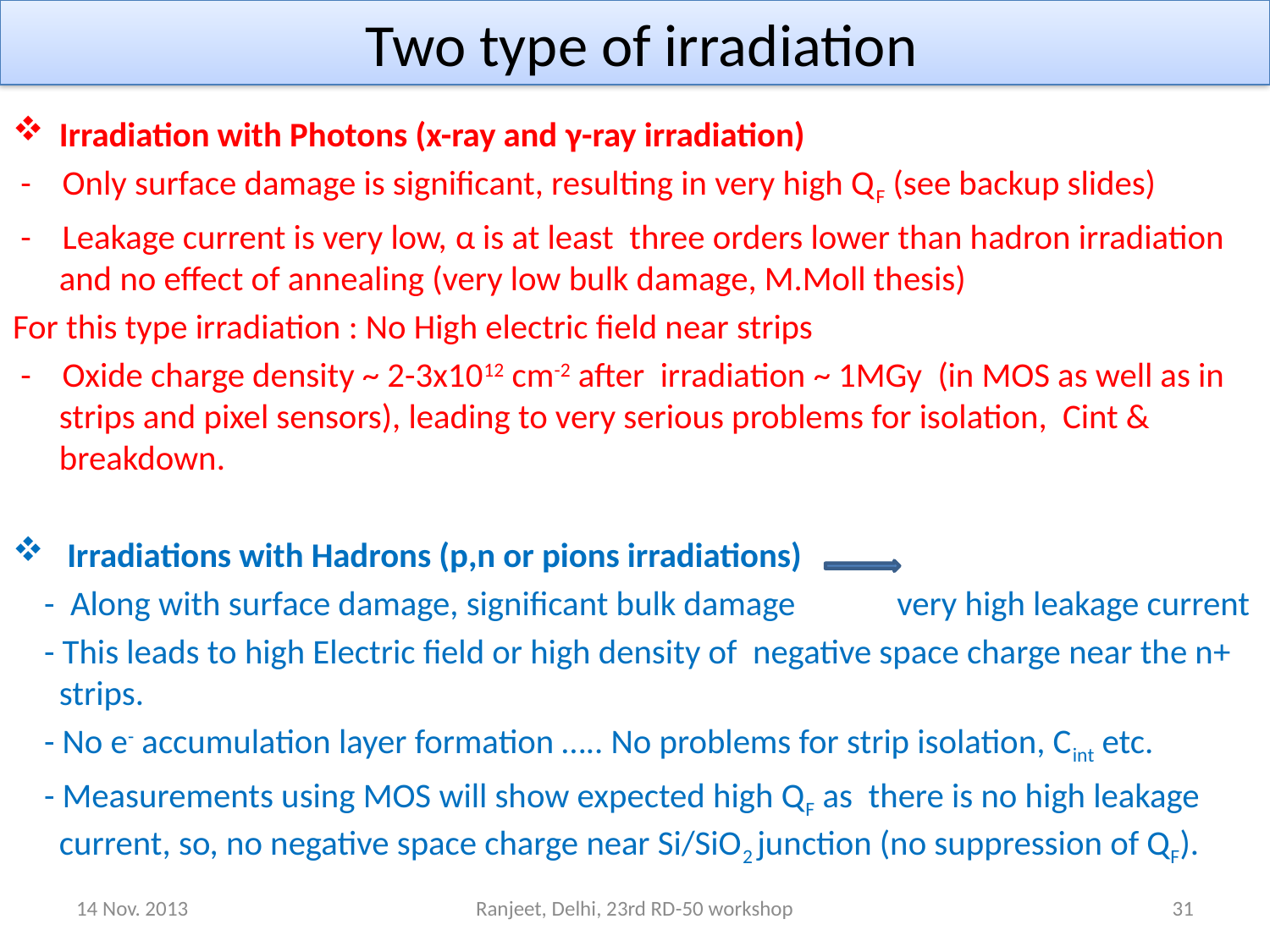

# Two type of irradiation
Irradiation with Photons (x-ray and γ-ray irradiation)
 -    Only surface damage is significant, resulting in very high QF (see backup slides)
 -    Leakage current is very low, α is at least  three orders lower than hadron irradiation and no effect of annealing (very low bulk damage, M.Moll thesis)
For this type irradiation : No High electric field near strips
 -    Oxide charge density ~ 2-3x1012 cm-2 after  irradiation ~ 1MGy  (in MOS as well as in strips and pixel sensors), leading to very serious problems for isolation,  Cint & breakdown.

 Irradiations with Hadrons (p,n or pions irradiations)
    -  Along with surface damage, significant bulk damage             very high leakage current
    - This leads to high Electric field or high density of  negative space charge near the n+ strips.
    - No e- accumulation layer formation ….. No problems for strip isolation, Cint etc.
    - Measurements using MOS will show expected high QF as  there is no high leakage current, so, no negative space charge near Si/SiO2 junction (no suppression of QF).

14 Nov. 2013
Ranjeet, Delhi, 23rd RD-50 workshop
31